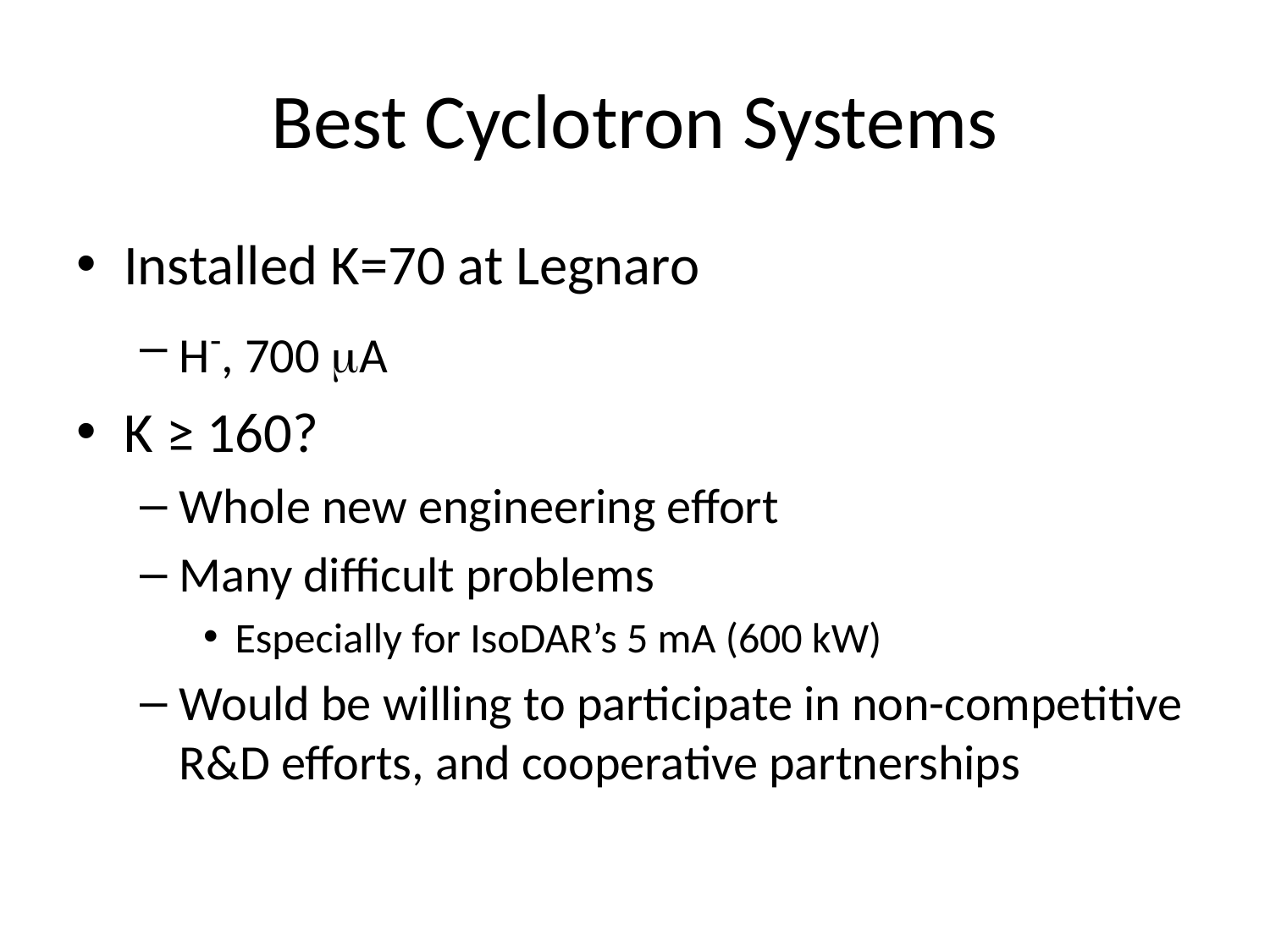

# Best Cyclotron Systems
Installed K=70 at Legnaro
H-, 700 μA
K ≥ 160?
Whole new engineering effort
Many difficult problems
Especially for IsoDAR’s 5 mA (600 kW)
Would be willing to participate in non-competitive R&D efforts, and cooperative partnerships